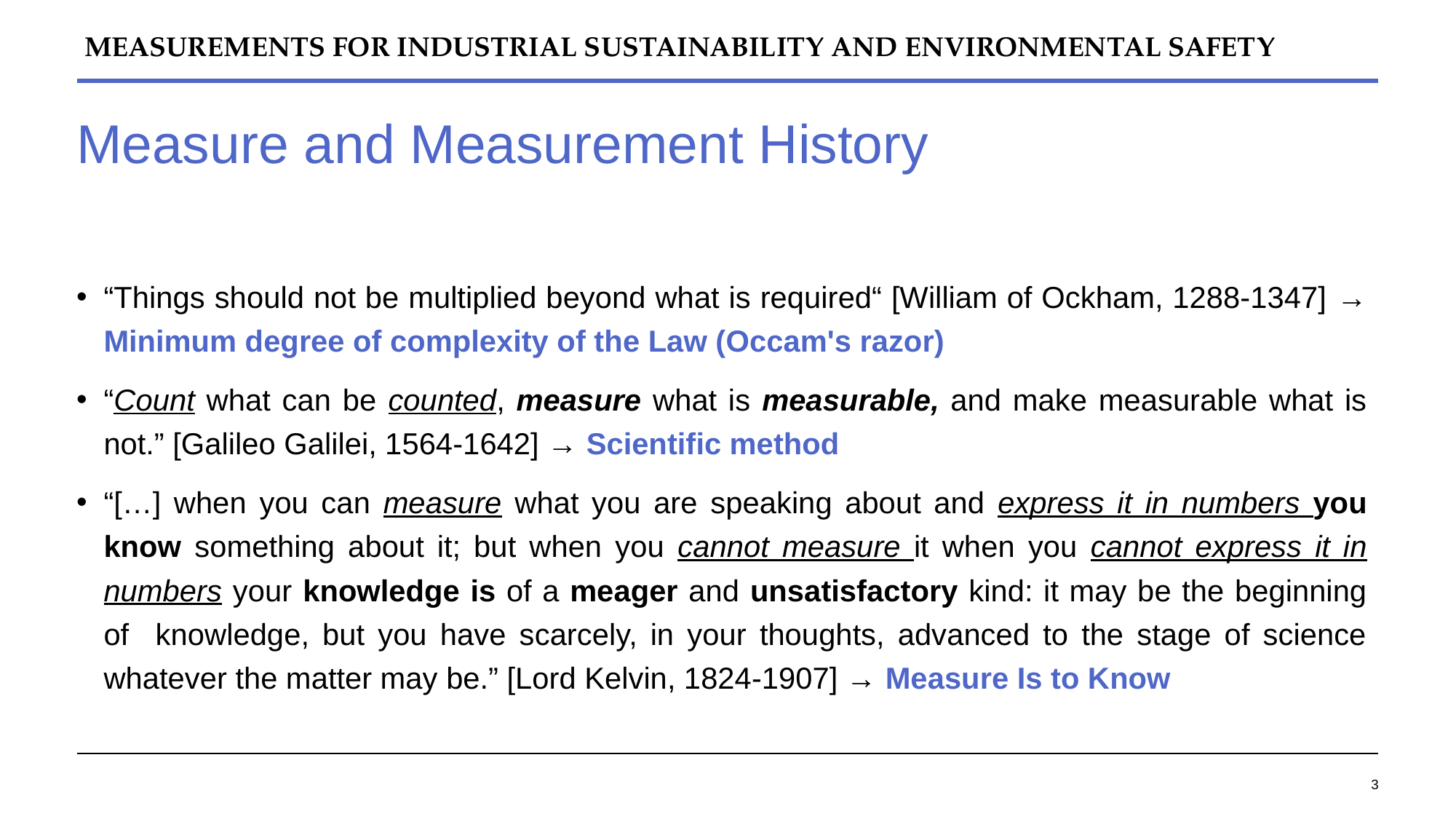

# Measure and Measurement History
“Things should not be multiplied beyond what is required“ [William of Ockham, 1288-1347] → Minimum degree of complexity of the Law (Occam's razor)
“Count what can be counted, measure what is measurable, and make measurable what is not.” [Galileo Galilei, 1564-1642] → Scientific method
“[…] when you can measure what you are speaking about and express it in numbers you know something about it; but when you cannot measure it when you cannot express it in numbers your knowledge is of a meager and unsatisfactory kind: it may be the beginning of  knowledge, but you have scarcely, in your thoughts, advanced to the stage of science whatever the matter may be.” [Lord Kelvin, 1824-1907] → Measure Is to Know
3